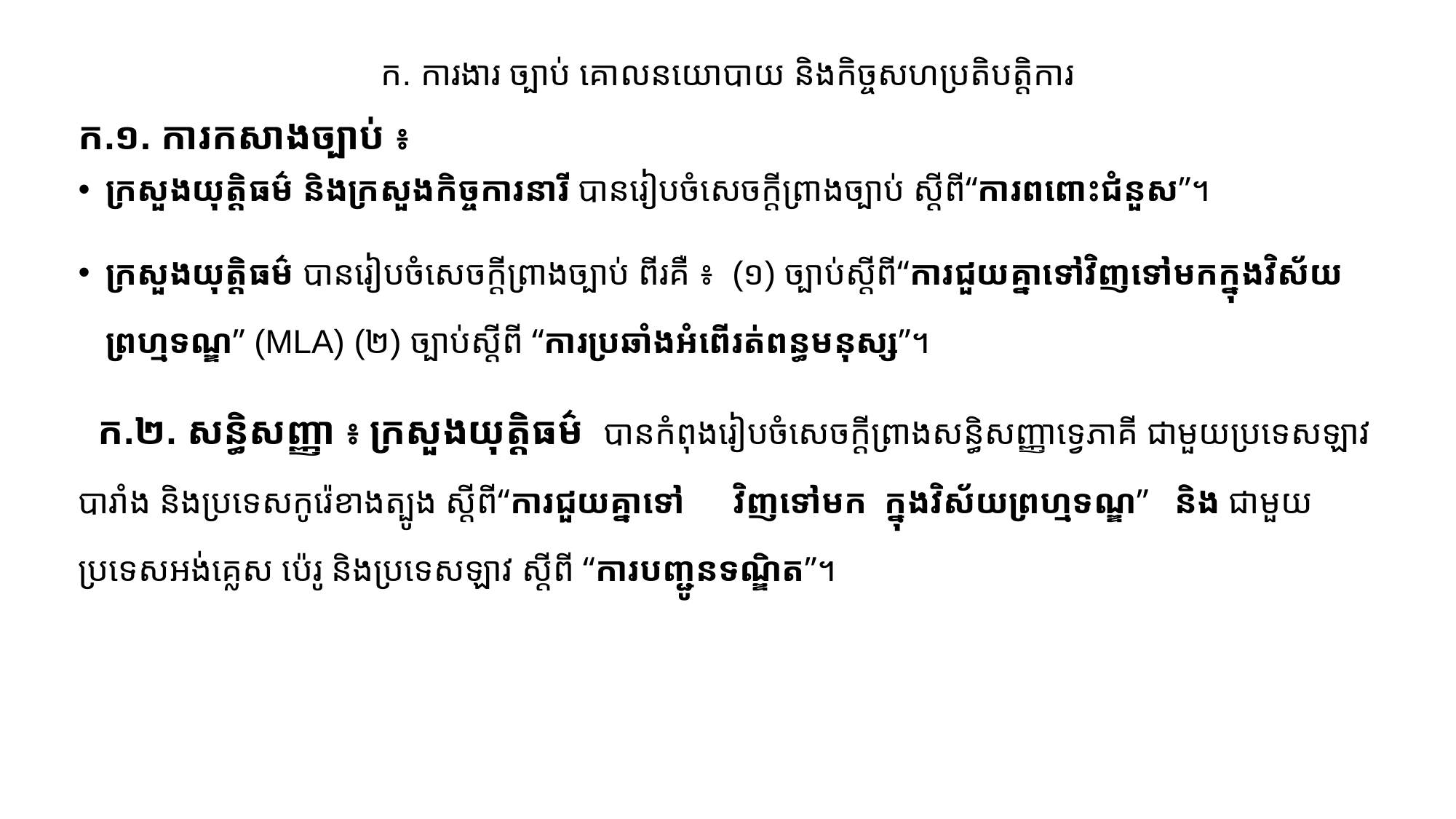

# ក. ការងារ ច្បាប់ គោលនយោបាយ និងកិច្ចសហប្រតិបត្តិការ
ក.១. ការកសាងច្បាប់ ៖
ក្រសួងយុត្តិធម៌ និងក្រសួងកិច្ចការនារី បានរៀបចំសេចក្ដីព្រាងច្បាប់ ស្ដីពី“ការពពោះជំនួស”។
ក្រសួងយុត្តិធម៌ បានរៀបចំសេចក្ដីព្រាងច្បាប់ ពីរគឺ ៖  (១) ច្បាប់ស្តីពី“ការជួយគ្នាទៅវិញទៅមកក្នុងវិស័យព្រហ្មទណ្ឌ” (MLA) (២) ច្បាប់ស្ដីពី “ការប្រឆាំងអំពើរត់ពន្ធមនុស្ស”។
  ក.២. សន្ធិសញ្ញា ៖ ក្រសួងយុត្តិធម៌  បានកំពុងរៀបចំសេចក្ដីព្រាងសន្ធិសញ្ញាទ្វេភាគី ជាមួយប្រទេសឡាវ បារាំង និងប្រទេសកូរ៉េខាងត្បូង ស្តីពី“ការជួយគ្នាទៅ	វិញទៅមក  ក្នុងវិស័យព្រហ្មទណ្ឌ”   និង ជាមួយប្រទេសអង់គ្លេស ប៉េរូ និងប្រទេសឡាវ ស្តីពី “ការបញ្ជូនទណ្ឌិត”។